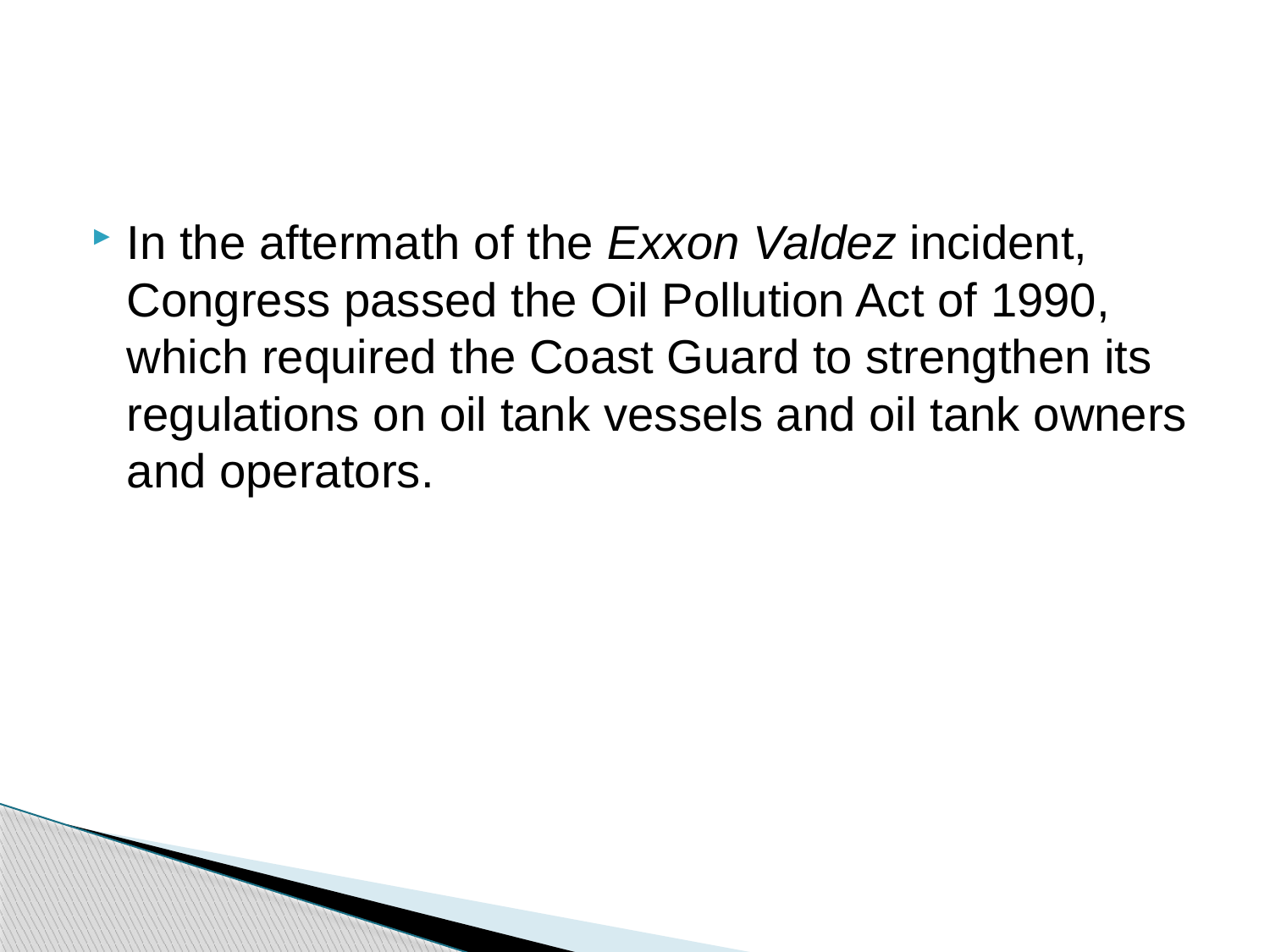

#
In the aftermath of the Exxon Valdez incident, Congress passed the Oil Pollution Act of 1990, which required the Coast Guard to strengthen its regulations on oil tank vessels and oil tank owners and operators.